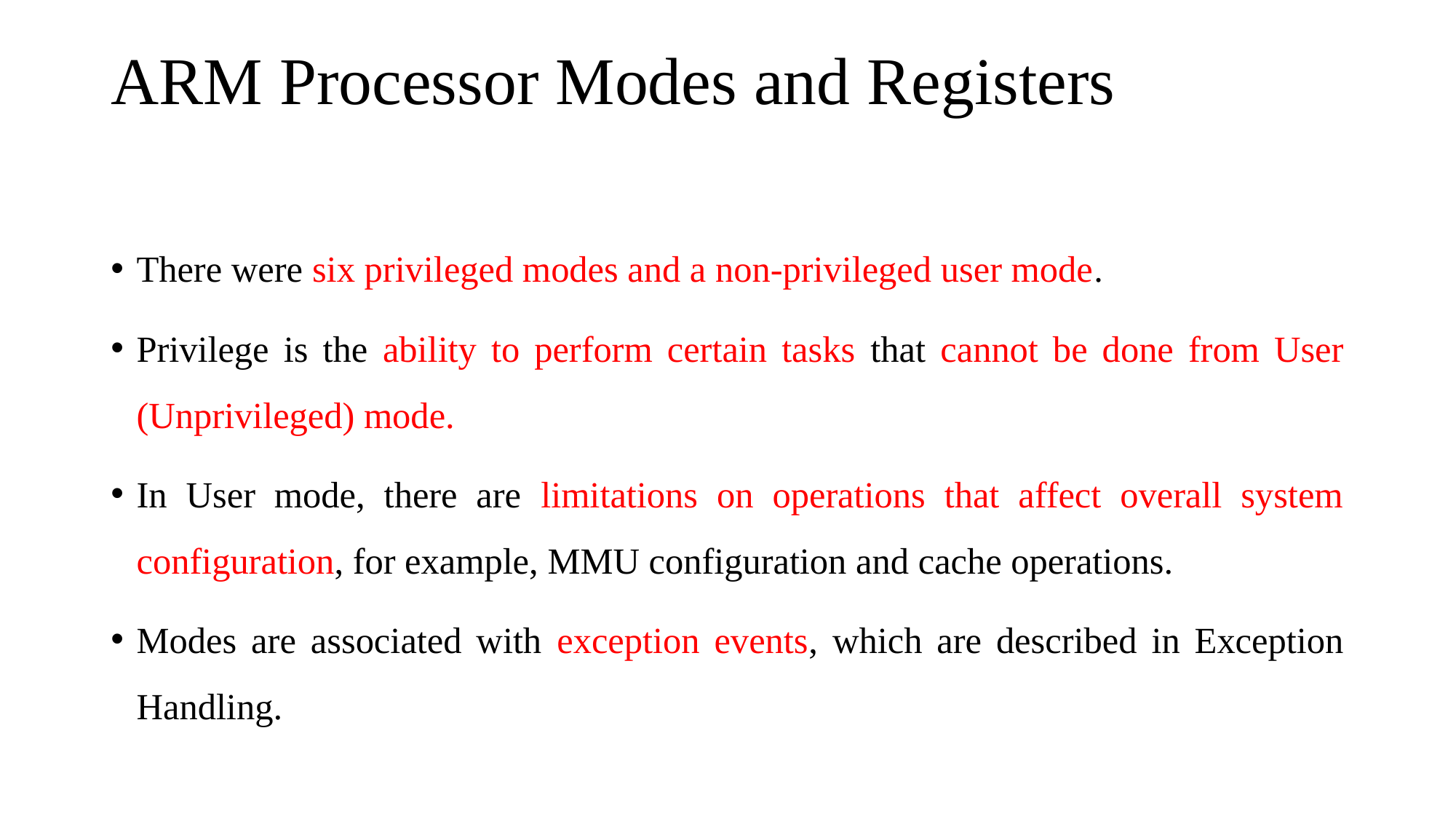

# ARM Processor Modes and Registers
There were six privileged modes and a non-privileged user mode.
Privilege is the ability to perform certain tasks that cannot be done from User (Unprivileged) mode.
In User mode, there are limitations on operations that affect overall system configuration, for example, MMU configuration and cache operations.
Modes are associated with exception events, which are described in Exception Handling.